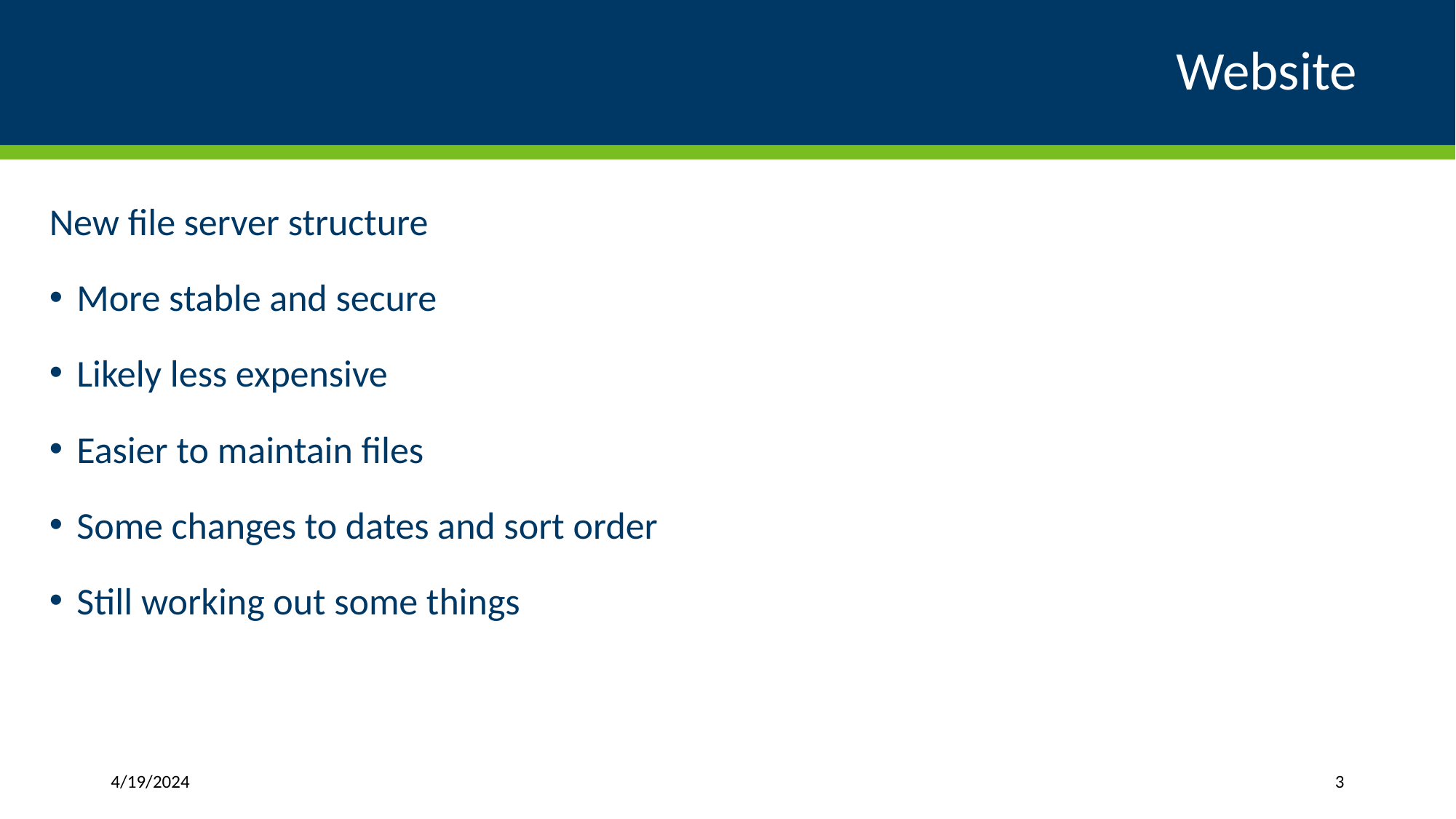

# Website
New file server structure
More stable and secure
Likely less expensive
Easier to maintain files
Some changes to dates and sort order
Still working out some things
4/19/2024
3